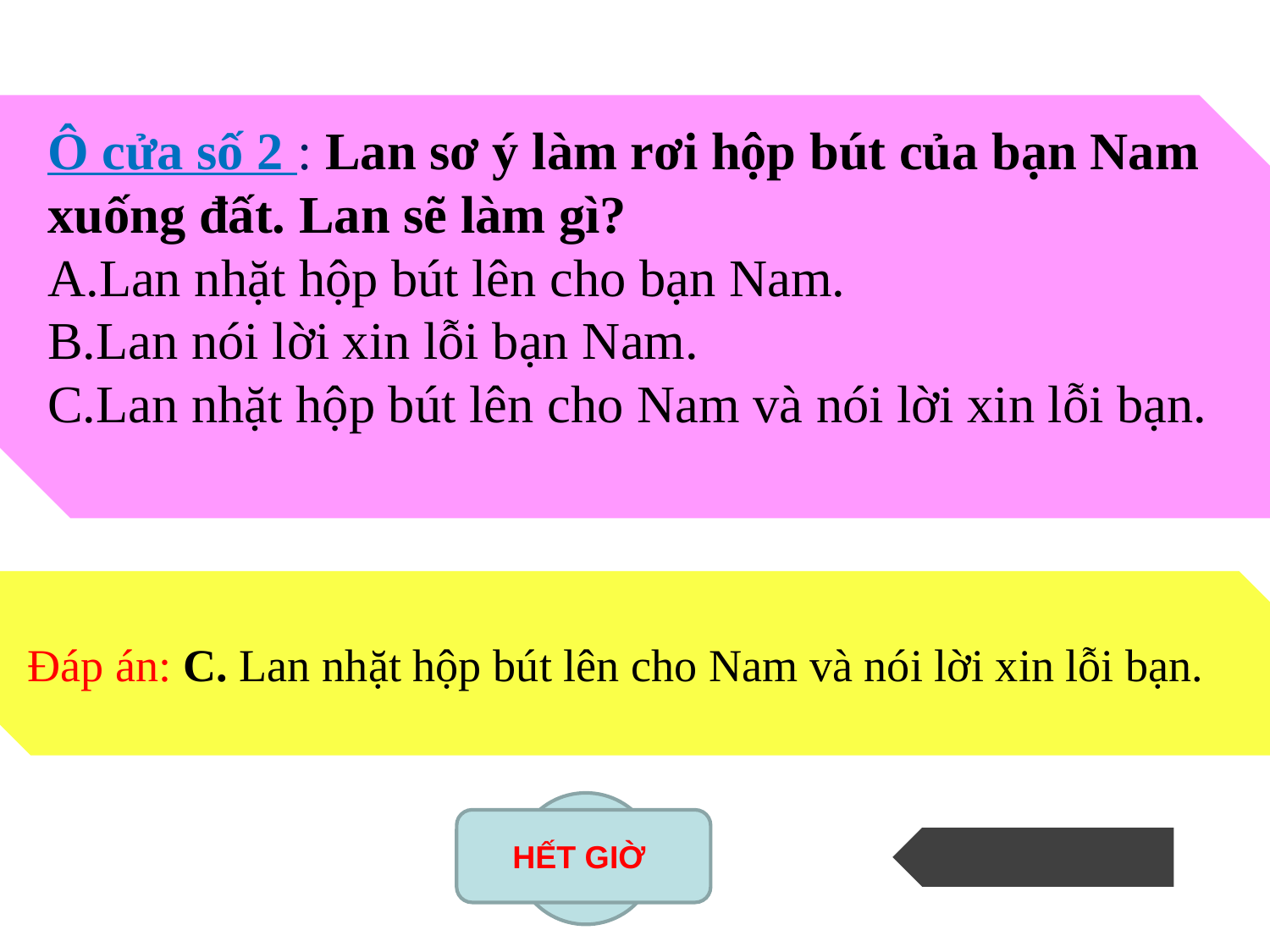

Ô cửa số 2 : Lan sơ ý làm rơi hộp bút của bạn Nam xuống đất. Lan sẽ làm gì?
A.Lan nhặt hộp bút lên cho bạn Nam.
B.Lan nói lời xin lỗi bạn Nam.
C.Lan nhặt hộp bút lên cho Nam và nói lời xin lỗi bạn.

Đáp án: C. Lan nhặt hộp bút lên cho Nam và nói lời xin lỗi bạn.
5
4
3
2

0
1
HẾT GIỜ